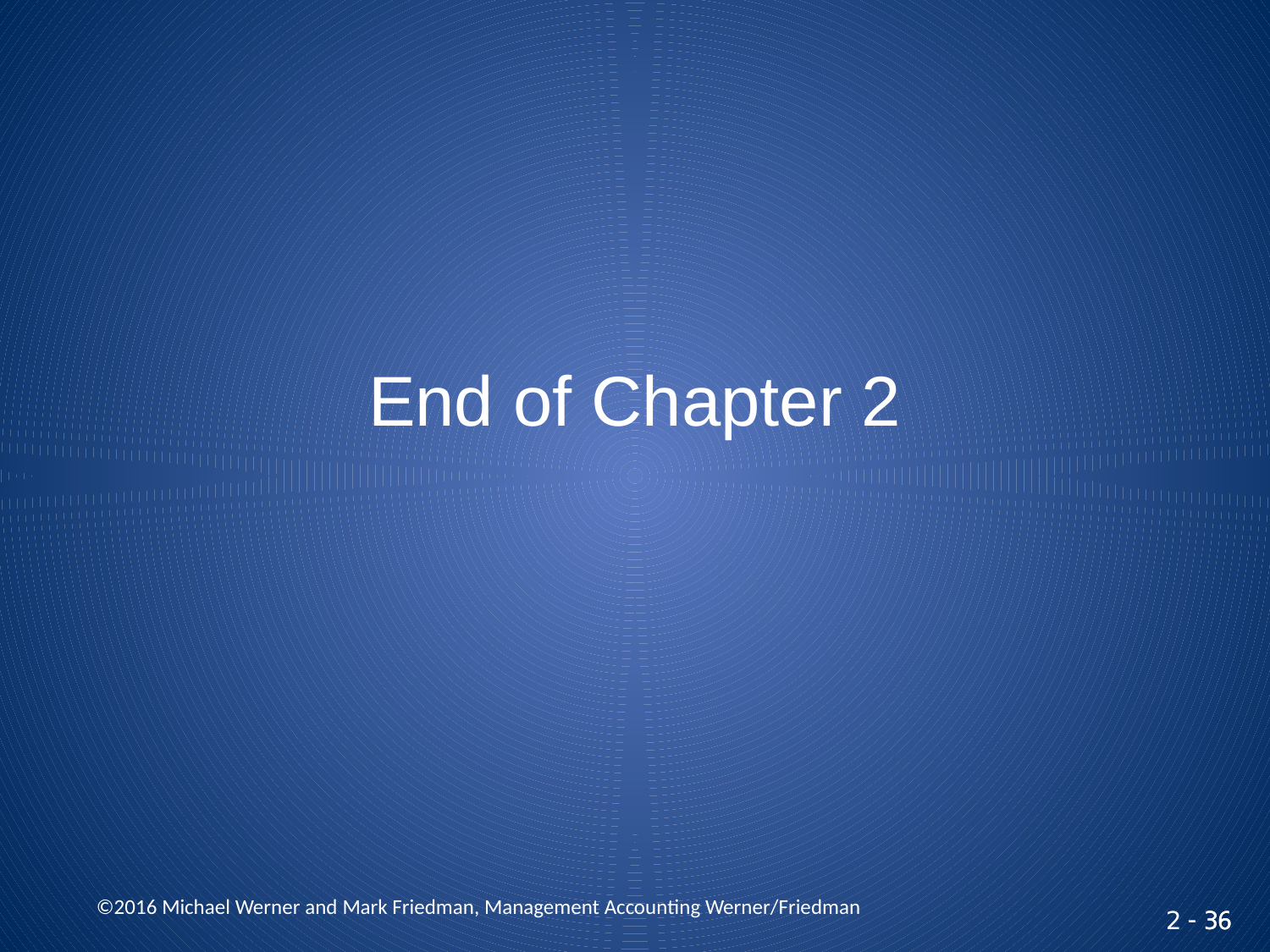

# End of Chapter 2
  ©2016 Michael Werner and Mark Friedman, Management Accounting Werner/Friedman